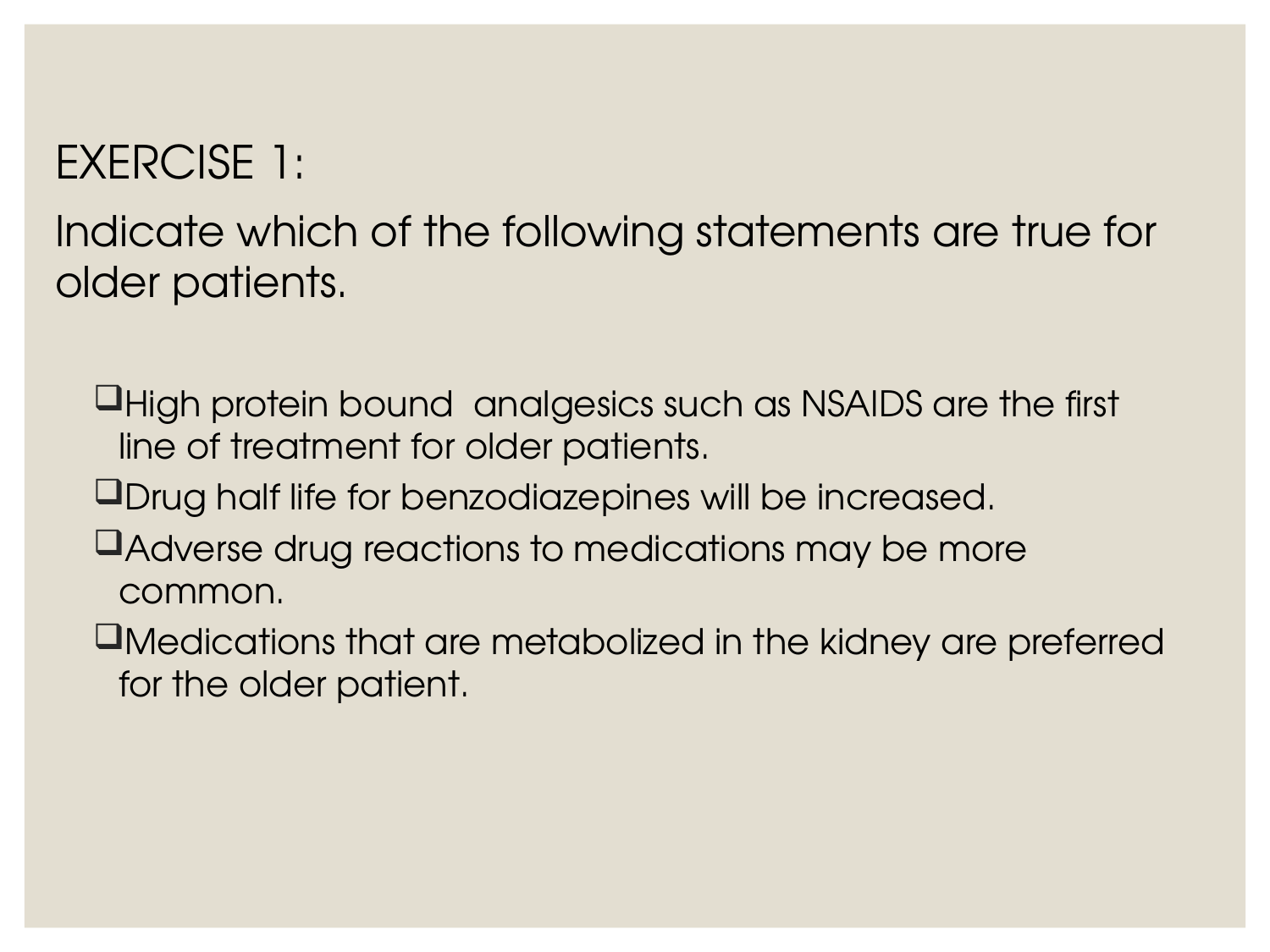

EXERCISE 1:
Indicate which of the following statements are true for older patients.

High protein bound  analgesics such as NSAIDS are the first line of treatment for older patients.
Drug half life for benzodiazepines will be increased.
Adverse drug reactions to medications may be more common.
Medications that are metabolized in the kidney are preferred for the older patient.